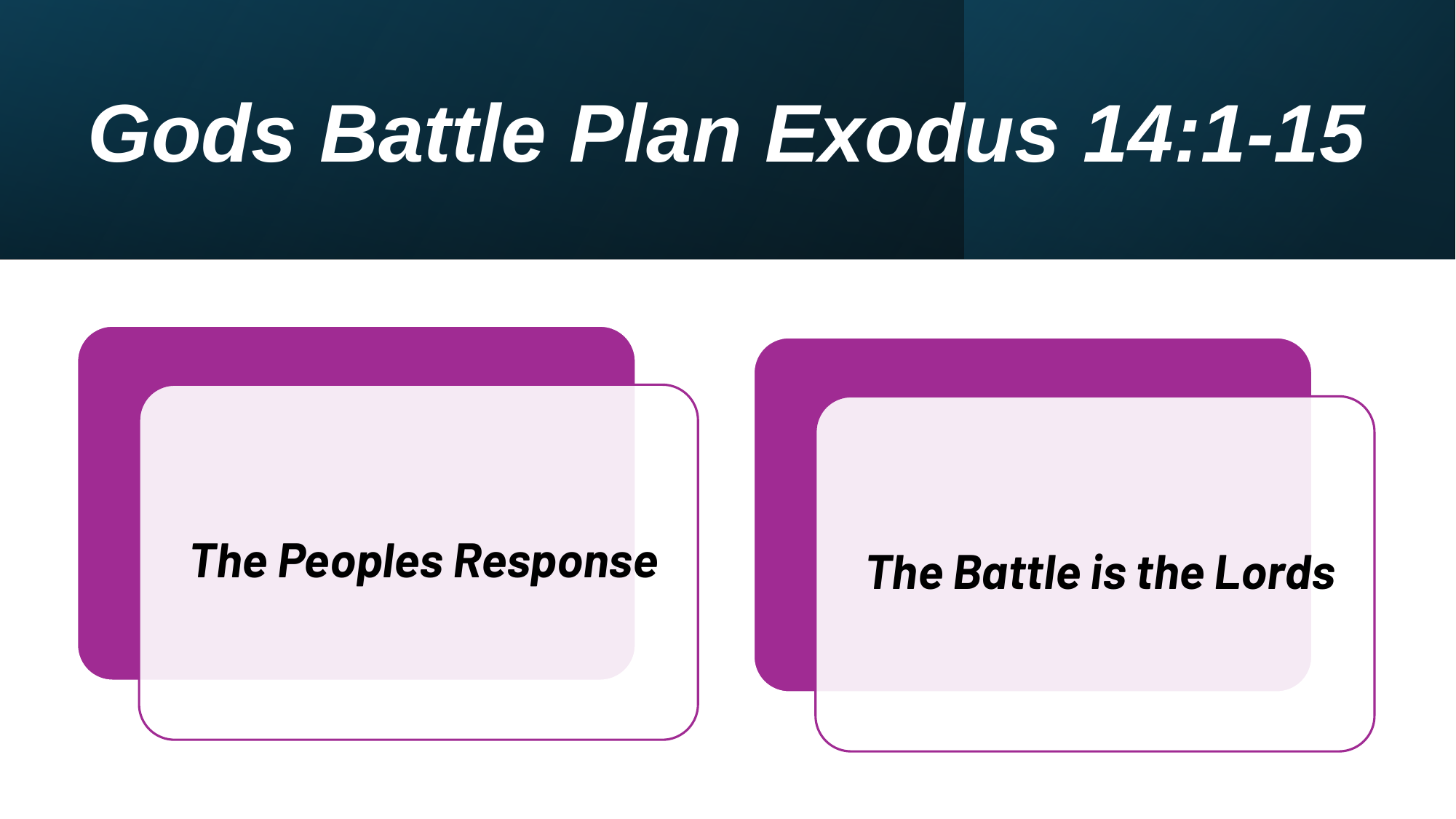

# Gods Battle Plan Exodus 14:1-15
The Peoples Response
The Battle is the Lords